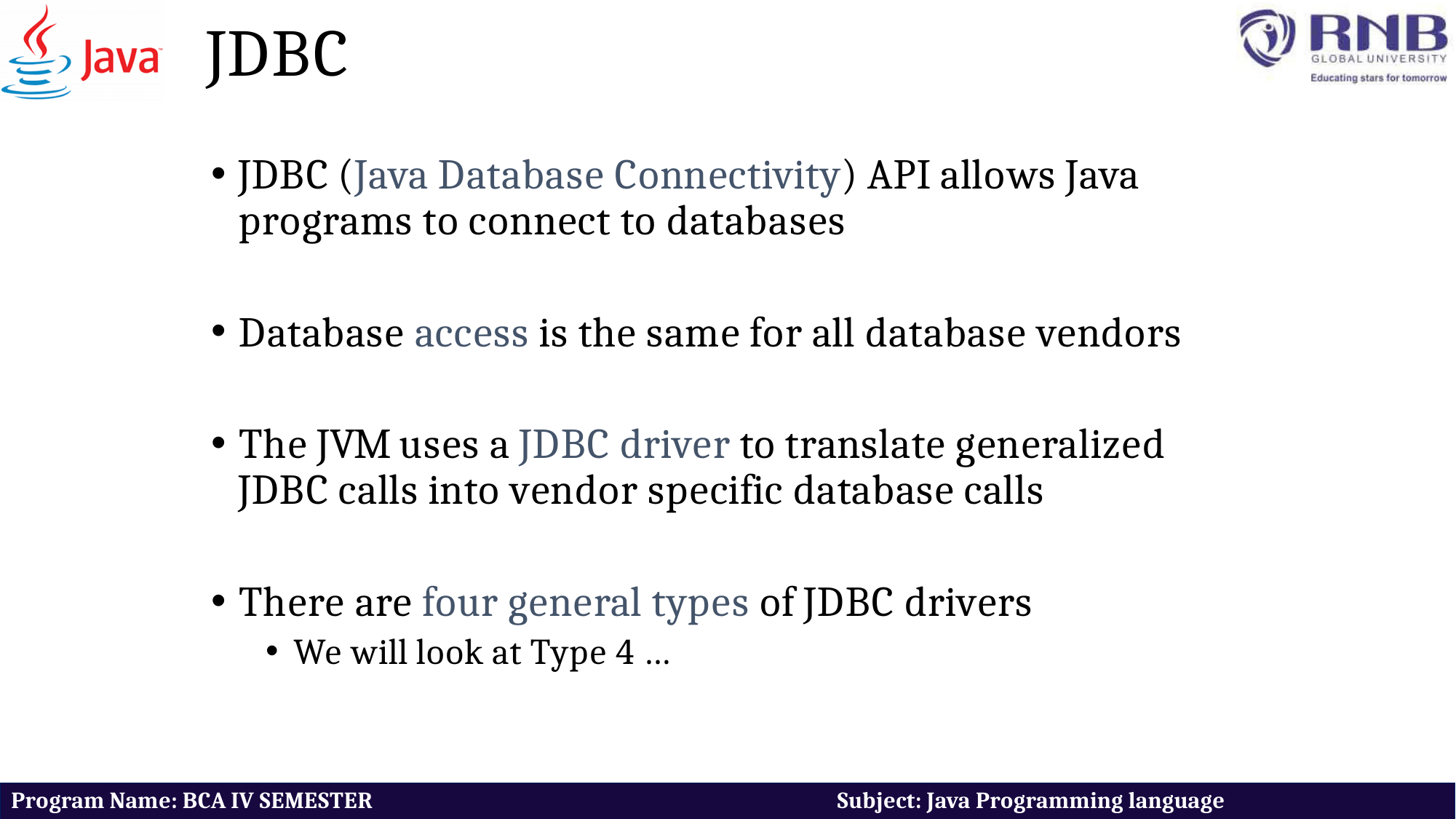

# JDBC
JDBC (Java Database Connectivity) API allows Java programs to connect to databases

Database access is the same for all database vendors

The JVM uses a JDBC driver to translate generalized JDBC calls into vendor specific database calls

There are four general types of JDBC drivers
We will look at Type 4 …